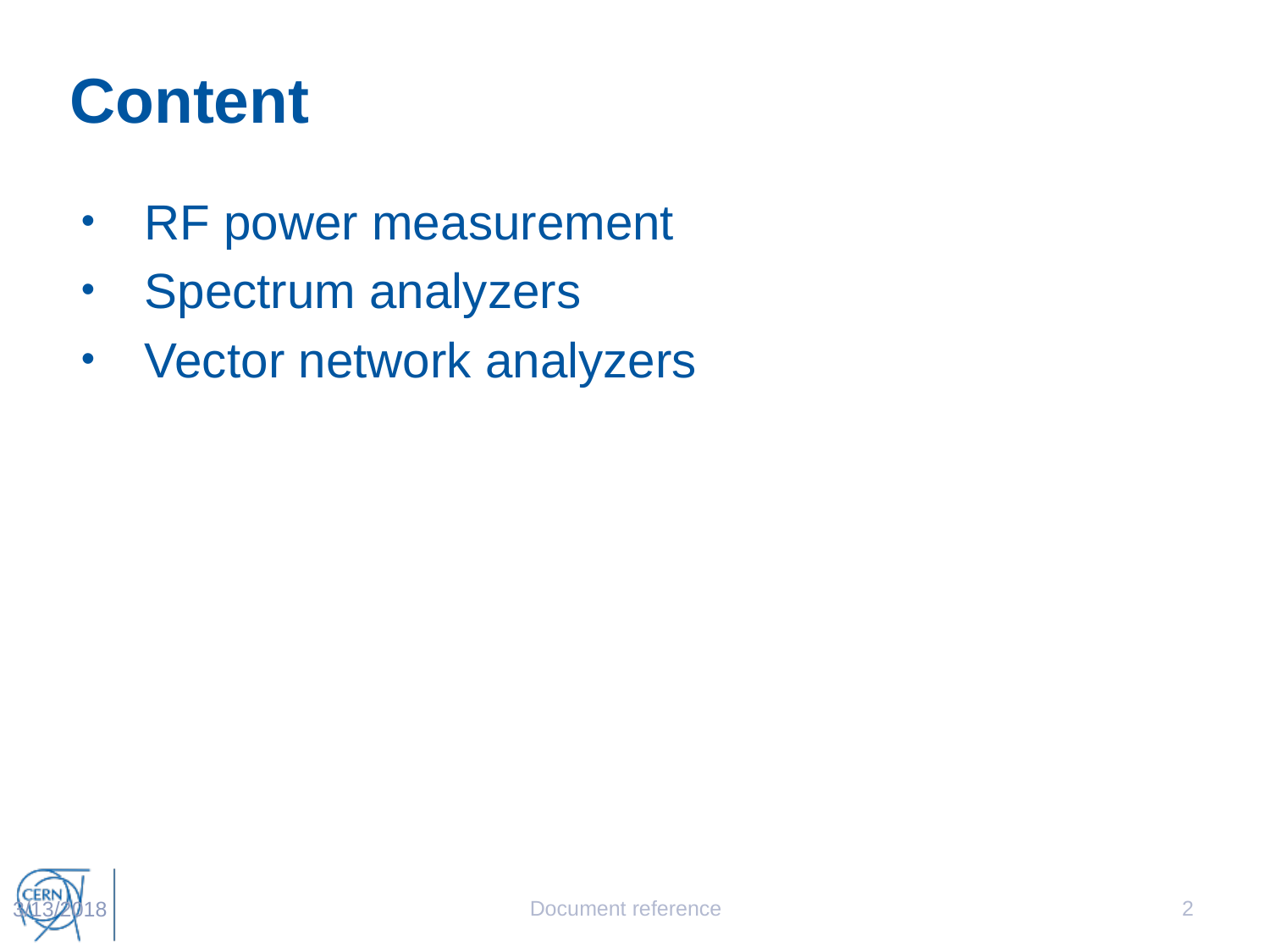

# Content
RF power measurement
Spectrum analyzers
Vector network analyzers
Document reference
2
3/13/2018